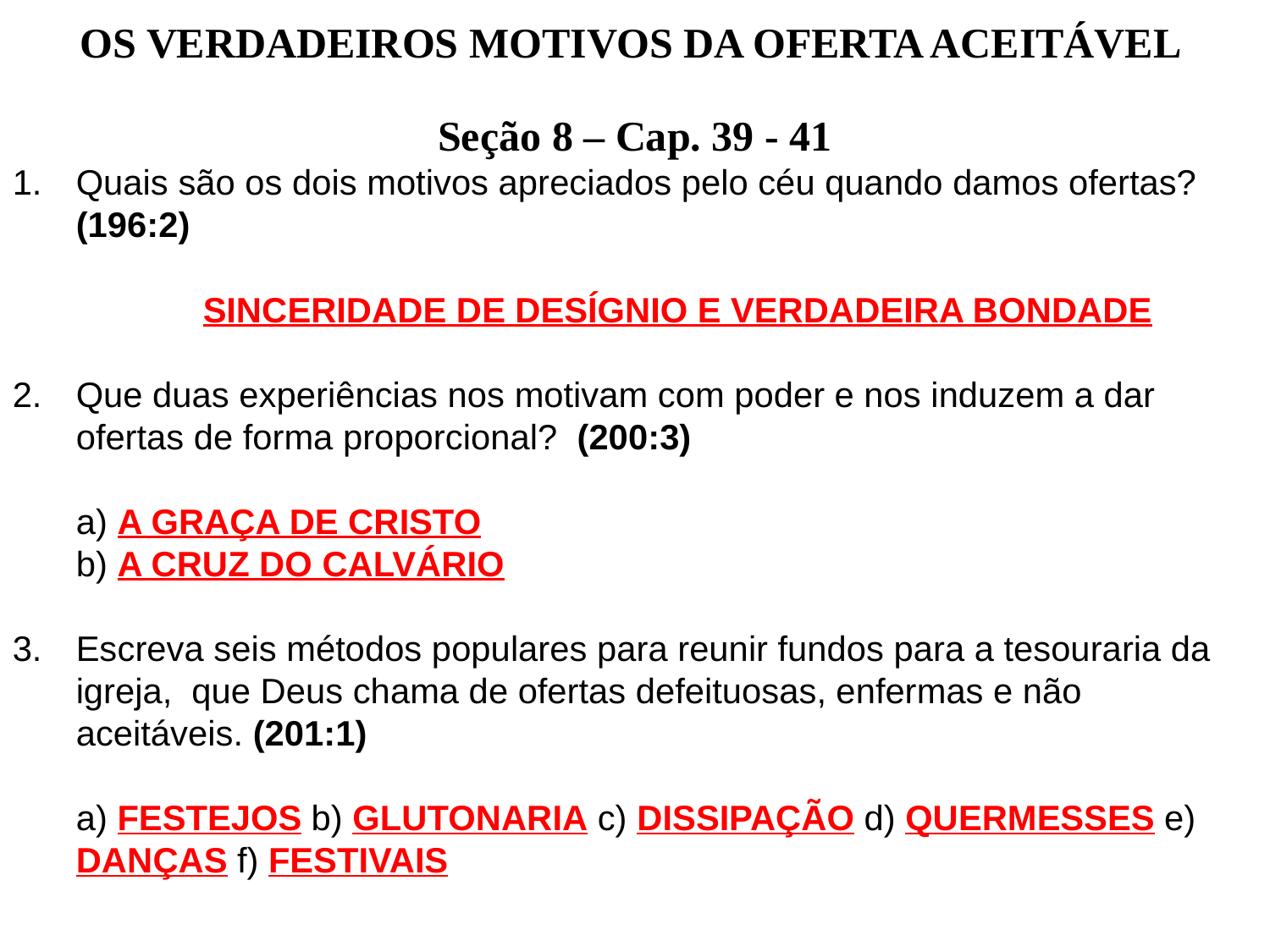

OS VERDADEIROS MOTIVOS DA OFERTA ACEITÁVEL

Seção 8 – Cap. 39 - 41

Quais são os dois motivos apreciados pelo céu quando damos ofertas? (196:2)

		SINCERIDADE DE DESÍGNIO E VERDADEIRA BONDADE

Que duas experiências nos motivam com poder e nos induzem a dar ofertas de forma proporcional?  (200:3)

	a) A GRAÇA DE CRISTO
	b) A CRUZ DO CALVÁRIO

Escreva seis métodos populares para reunir fundos para a tesouraria da  igreja,  que Deus chama de ofertas defeituosas, enfermas e não aceitáveis. (201:1)

	a) FESTEJOS b) GLUTONARIA c) DISSIPAÇÃO d) QUERMESSES e) DANÇAS f) FESTIVAIS